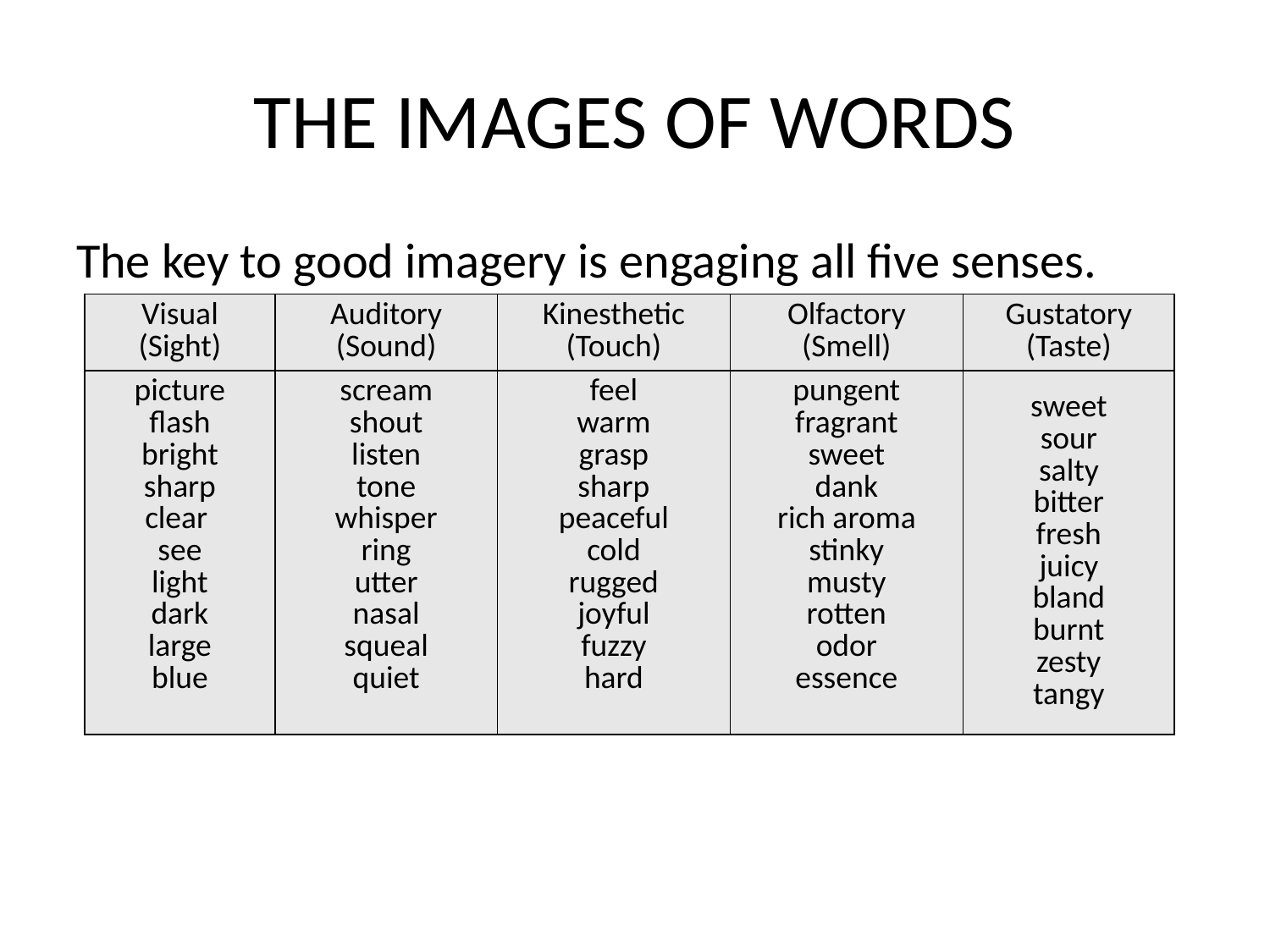

# THE IMAGES OF WORDS
The key to good imagery is engaging all five senses.
| Visual (Sight) | Auditory (Sound) | Kinesthetic (Touch) | Olfactory (Smell) | Gustatory (Taste) |
| --- | --- | --- | --- | --- |
| picture flash bright sharp clear see light dark large blue | scream shout listen tone whisper ring utter nasal squeal quiet | feel warm grasp sharp peaceful cold rugged joyful fuzzy hard | pungent fragrant sweet dank rich aroma stinky musty rotten odor essence | sweet sour salty bitter fresh juicy bland burnt zesty tangy |